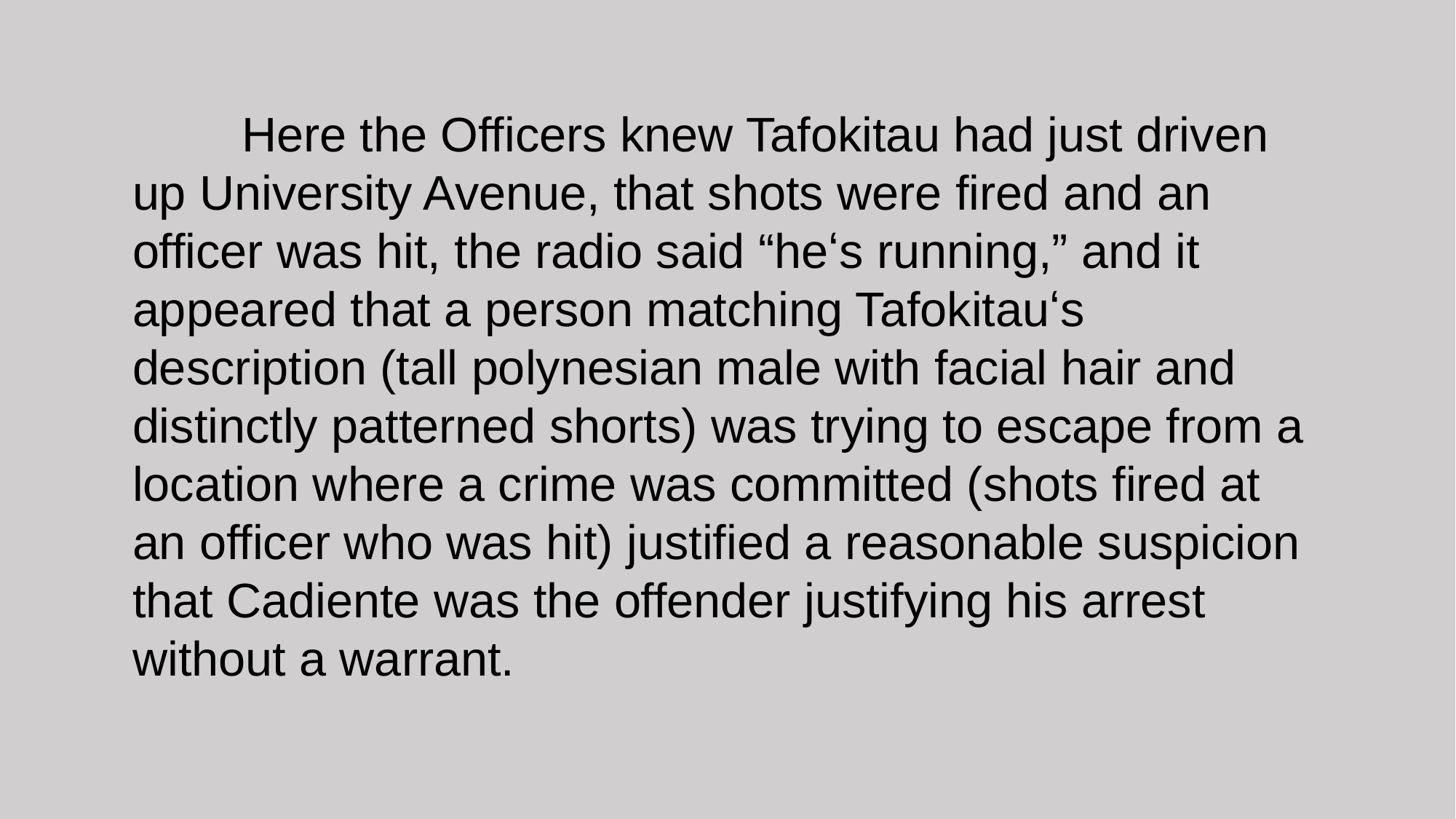

Here the Officers knew Tafokitau had just driven up University Avenue, that shots were fired and an officer was hit, the radio said “heʻs running,” and it appeared that a person matching Tafokitauʻs description (tall polynesian male with facial hair and distinctly patterned shorts) was trying to escape from a location where a crime was committed (shots fired at an officer who was hit) justified a reasonable suspicion that Cadiente was the offender justifying his arrest without a warrant.